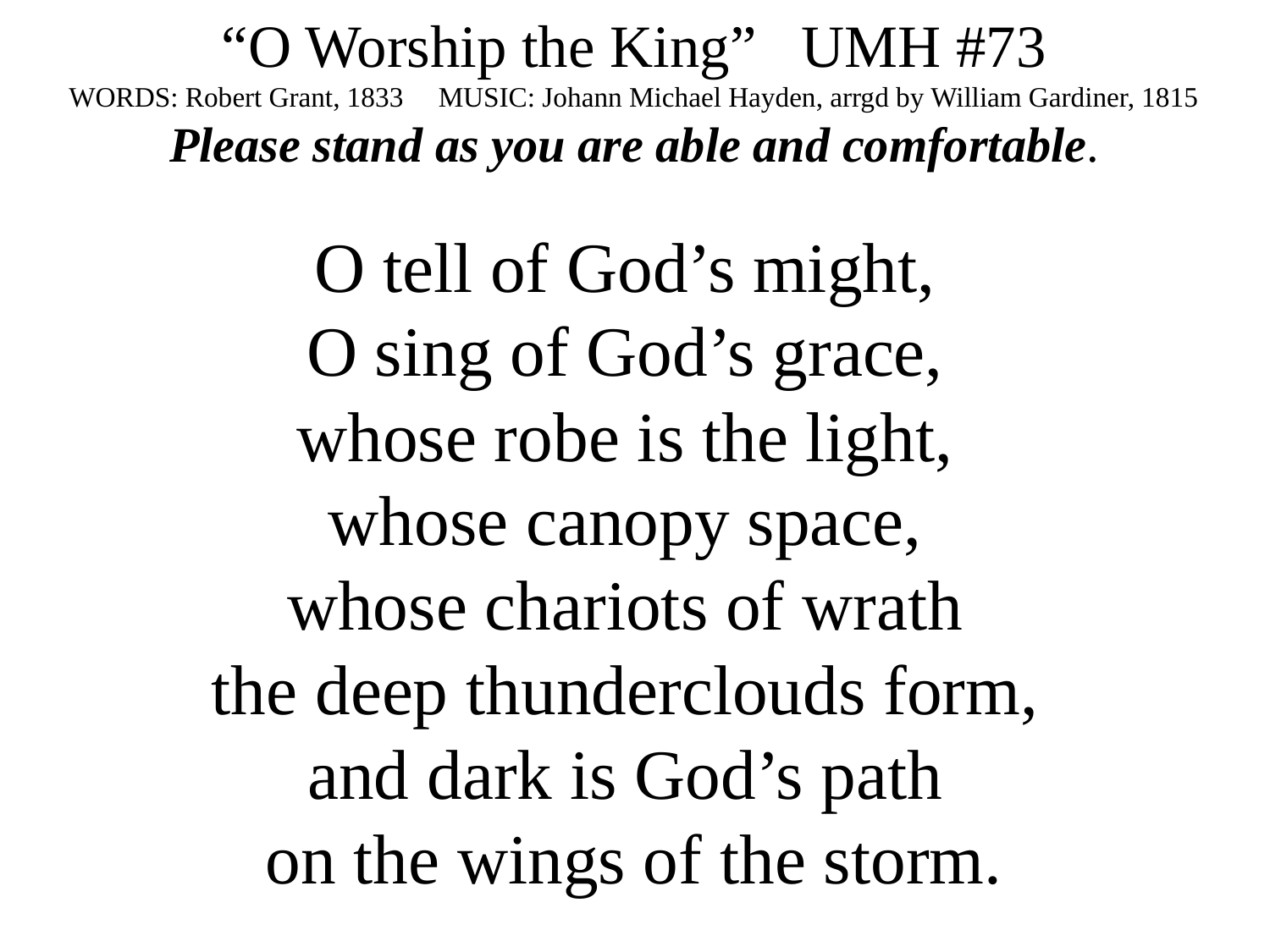

“O Worship the King”   UMH #73
WORDS: Robert Grant, 1833     MUSIC: Johann Michael Hayden, arrgd by William Gardiner, 1815
Please stand as you are able and comfortable.
O tell of God’s might,
O sing of God’s grace,
whose robe is the light,
whose canopy space,
whose chariots of wrath
the deep thunderclouds form,
and dark is God’s path
on the wings of the storm.